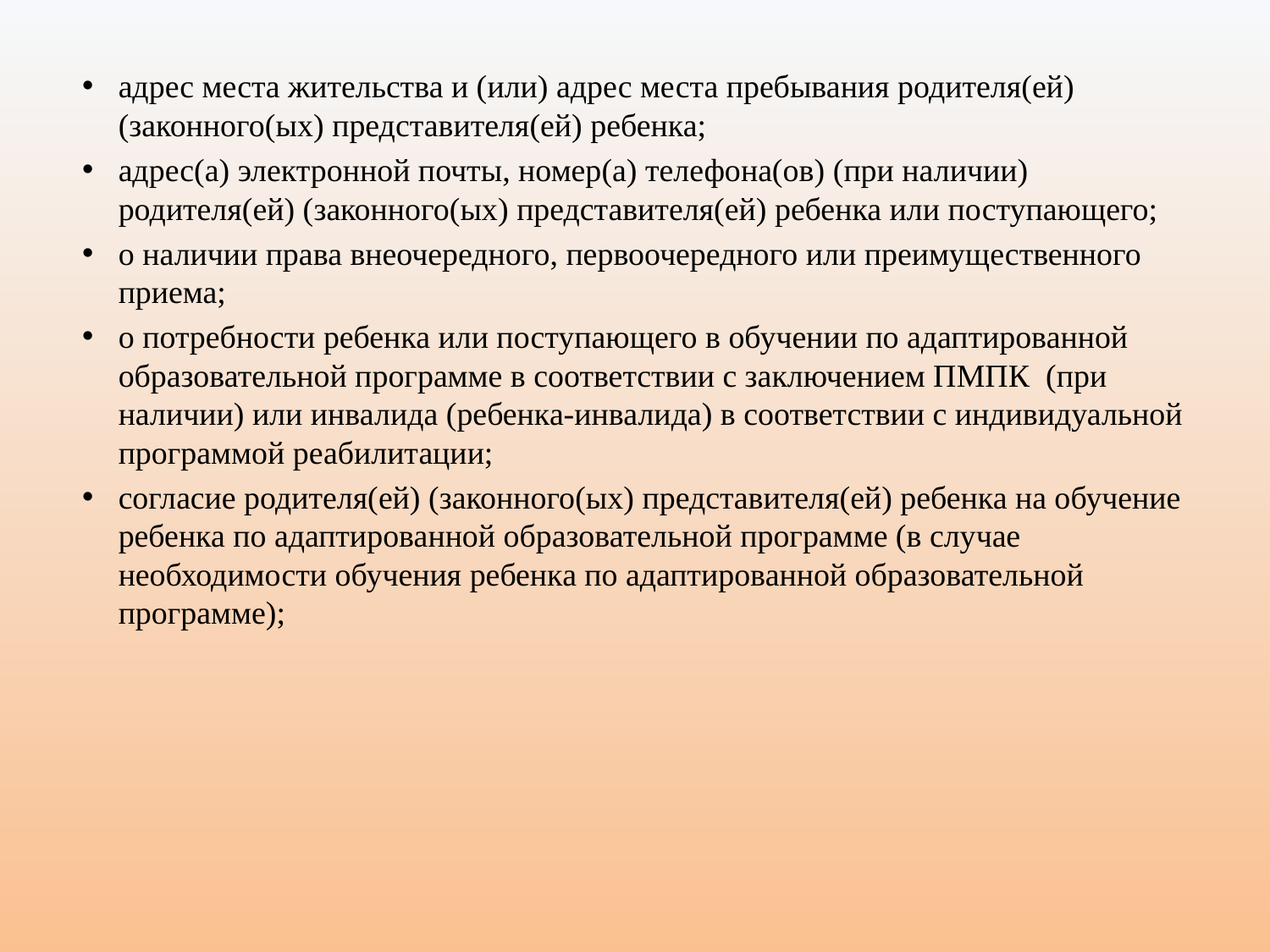

адрес места жительства и (или) адрес места пребывания родителя(ей) (законного(ых) представителя(ей) ребенка;
адрес(а) электронной почты, номер(а) телефона(ов) (при наличии) родителя(ей) (законного(ых) представителя(ей) ребенка или поступающего;
о наличии права внеочередного, первоочередного или преимущественного приема;
о потребности ребенка или поступающего в обучении по адаптированной образовательной программе в соответствии с заключением ПМПК  (при наличии) или инвалида (ребенка-инвалида) в соответствии с индивидуальной программой реабилитации;
согласие родителя(ей) (законного(ых) представителя(ей) ребенка на обучение ребенка по адаптированной образовательной программе (в случае необходимости обучения ребенка по адаптированной образовательной программе);